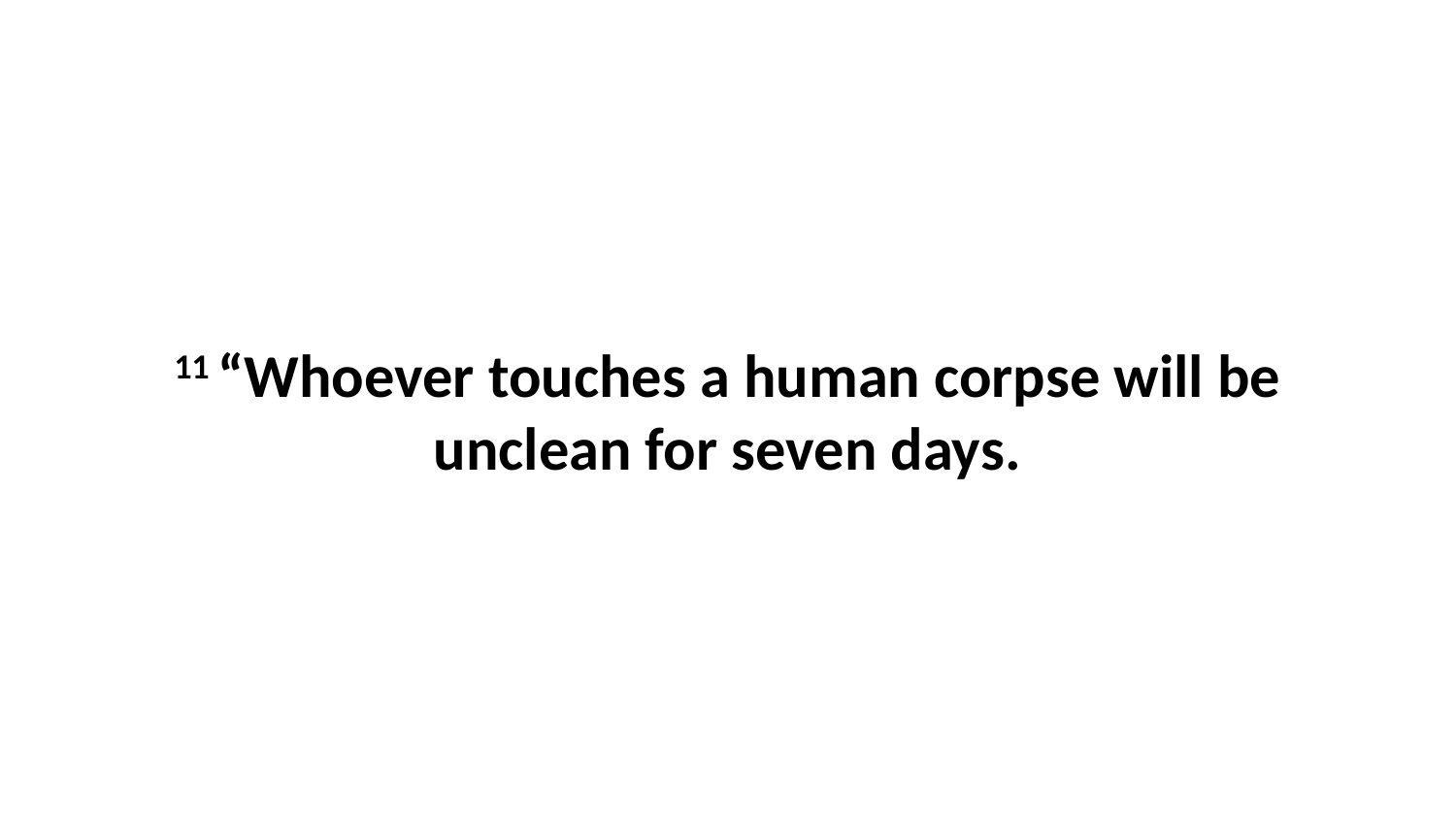

11 “Whoever touches a human corpse will be unclean for seven days.